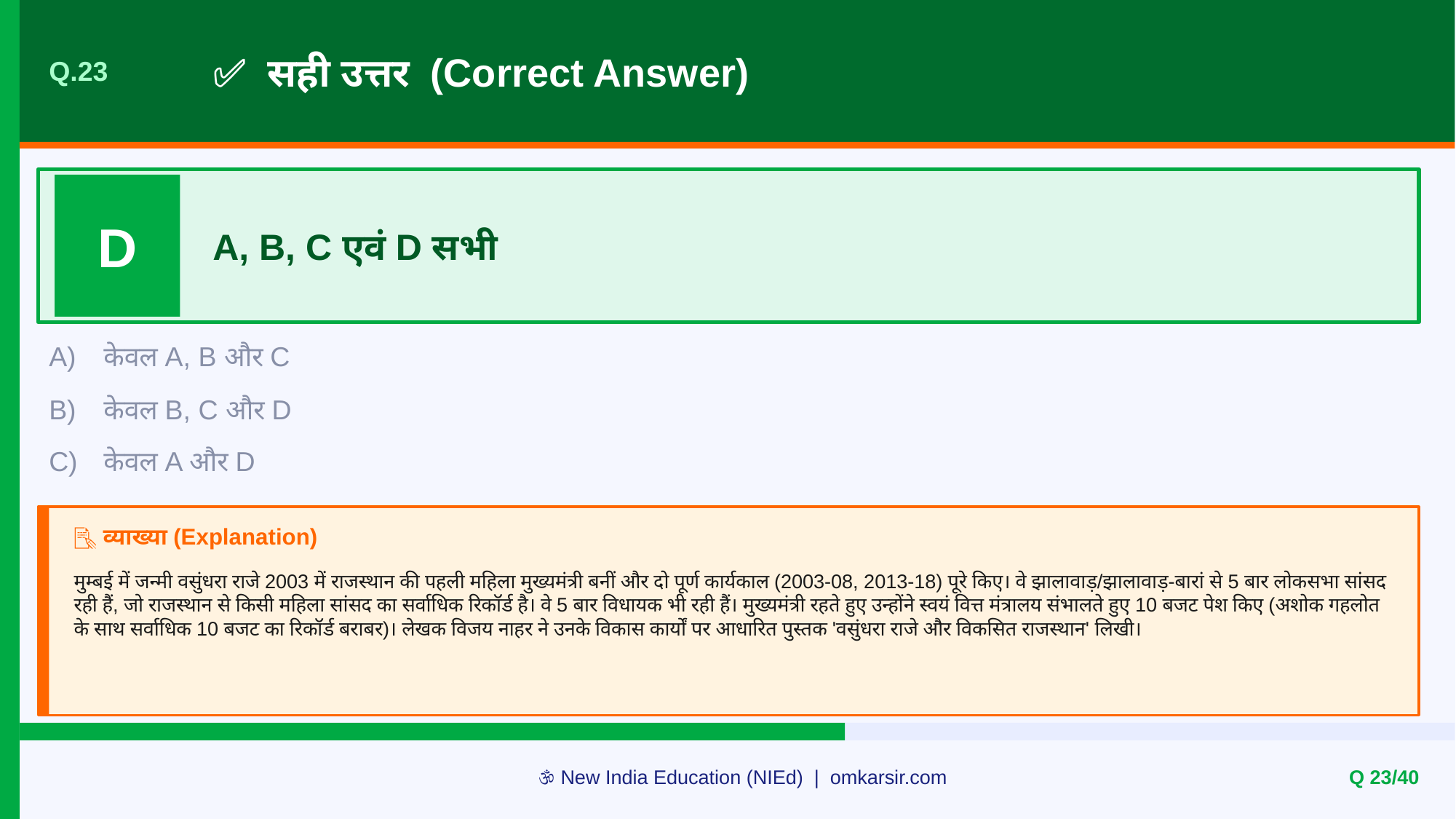

✅  सही उत्तर  (Correct Answer)
Q.23

D
A, B, C एवं D सभी
A)
केवल A, B और C
B)
केवल B, C और D
C)
केवल A और D

📝 व्याख्या (Explanation)
मुम्बई में जन्मी वसुंधरा राजे 2003 में राजस्थान की पहली महिला मुख्यमंत्री बनीं और दो पूर्ण कार्यकाल (2003-08, 2013-18) पूरे किए। वे झालावाड़/झालावाड़-बारां से 5 बार लोकसभा सांसद रही हैं, जो राजस्थान से किसी महिला सांसद का सर्वाधिक रिकॉर्ड है। वे 5 बार विधायक भी रही हैं। मुख्यमंत्री रहते हुए उन्होंने स्वयं वित्त मंत्रालय संभालते हुए 10 बजट पेश किए (अशोक गहलोत के साथ सर्वाधिक 10 बजट का रिकॉर्ड बराबर)। लेखक विजय नाहर ने उनके विकास कार्यों पर आधारित पुस्तक 'वसुंधरा राजे और विकसित राजस्थान' लिखी।

🕉️ New India Education (NIEd)  |  omkarsir.com
Q 23/40